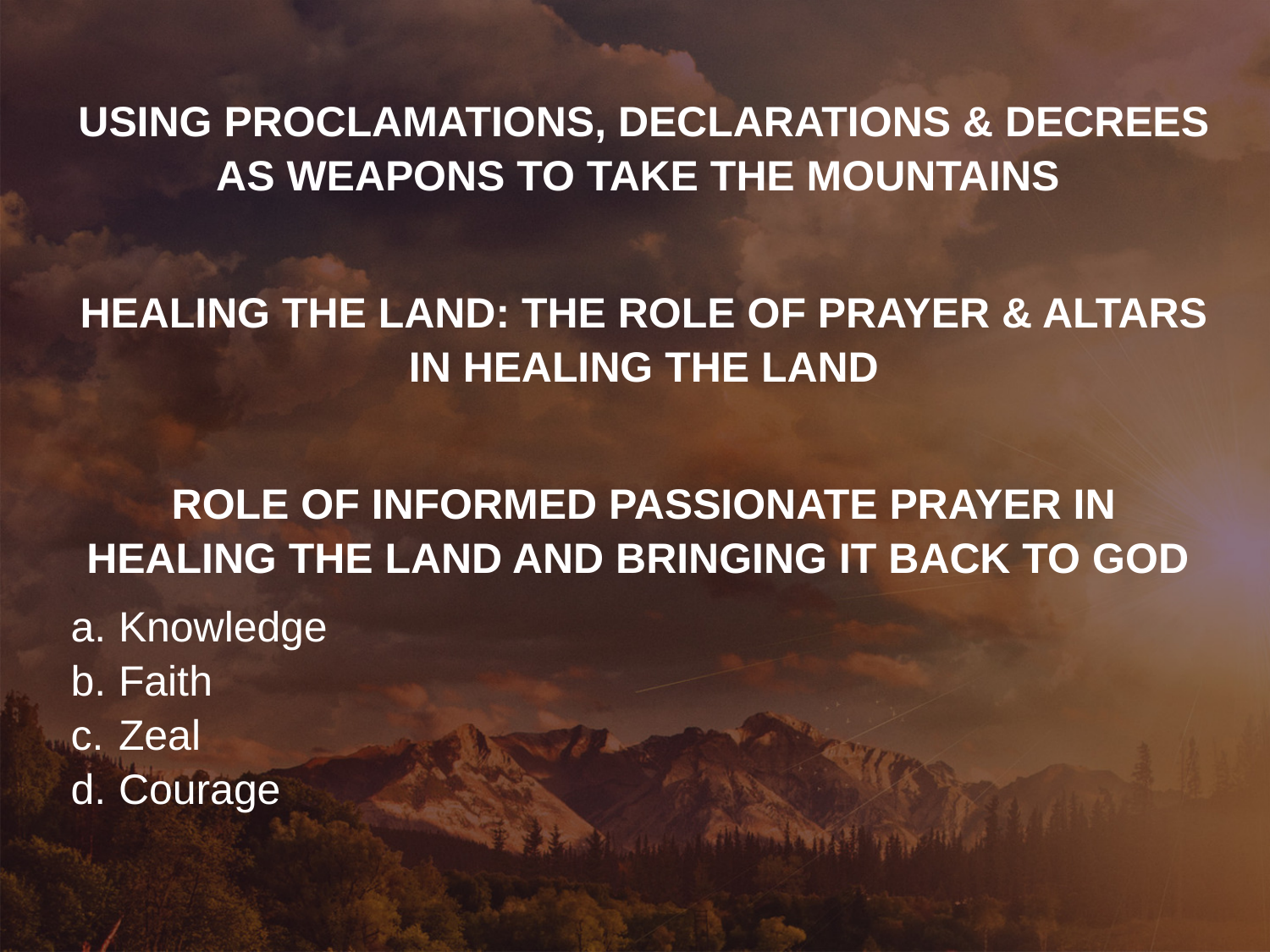

USING PROCLAMATIONS, DECLARATIONS & DECREES AS WEAPONS TO TAKE THE MOUNTAINS

HEALING THE LAND: THE ROLE OF PRAYER & ALTARS IN HEALING THE LAND

ROLE OF INFORMED PASSIONATE PRAYER IN HEALING THE LAND AND BRINGING IT BACK TO GOD
Knowledge
Faith
Zeal
Courage